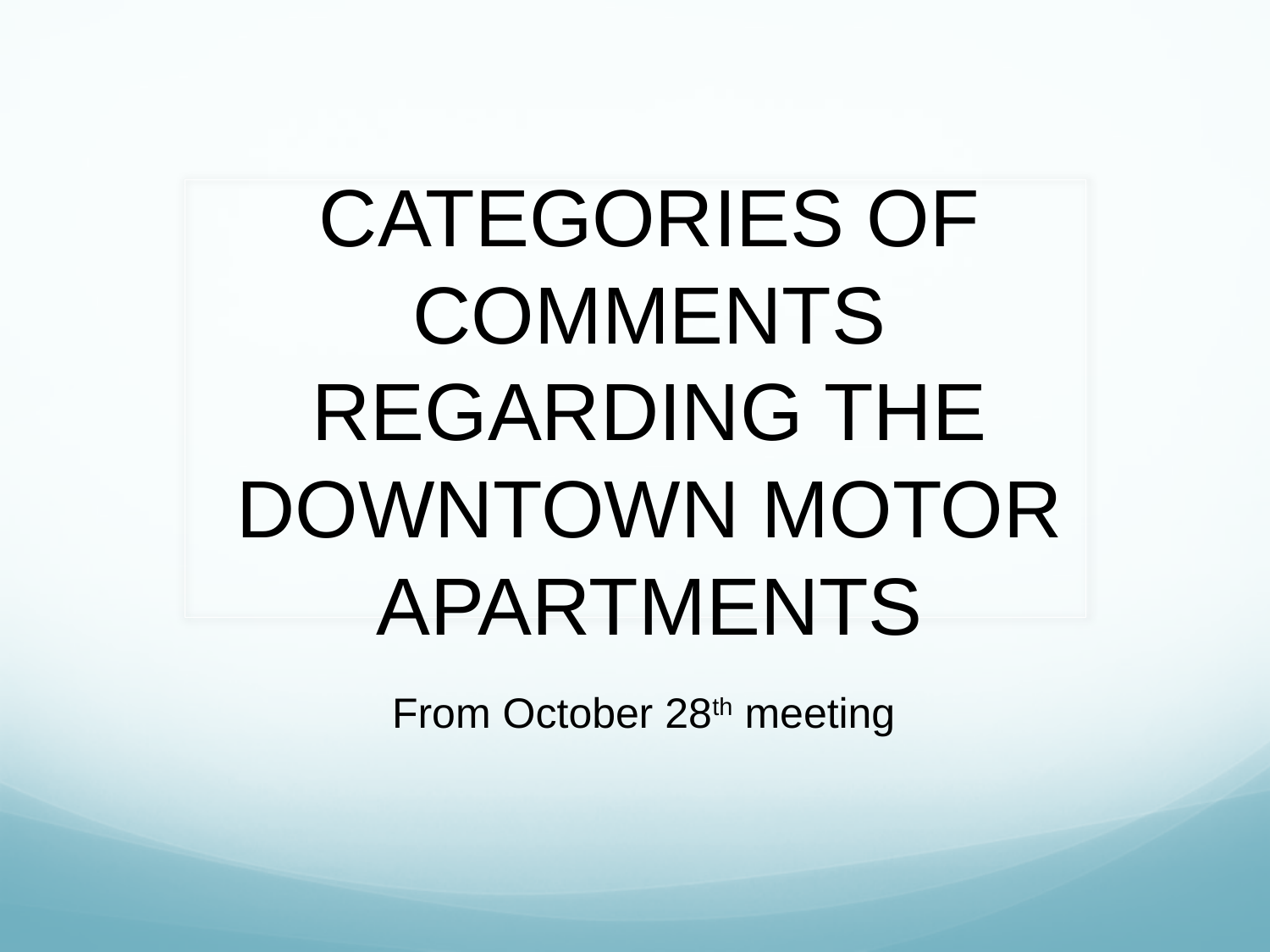

# CATEGORIES OF COMMENTS REGARDING THE DOWNTOWN MOTOR APARTMENTS
From October 28th meeting